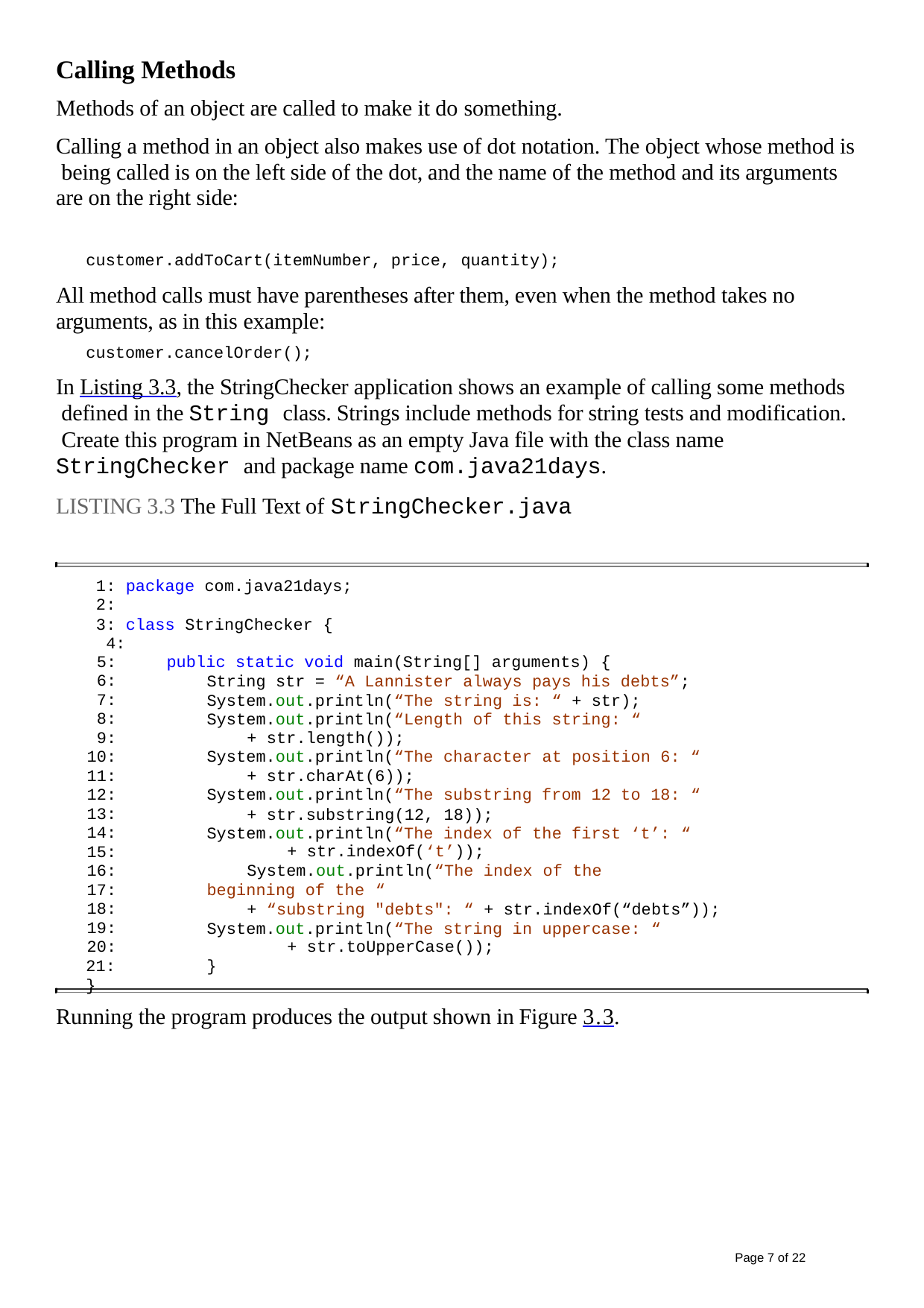

Calling Methods
Methods of an object are called to make it do something.
Calling a method in an object also makes use of dot notation. The object whose method is  being called is on the left side of the dot, and the name of the method and its arguments  are on the right side:

customer.addToCart(itemNumber, price, quantity);
All method calls must have parentheses after them, even when the method takes no  arguments, as in this example:
customer.cancelOrder();
In Listing 3.3, the StringChecker application shows an example of calling some methods  defined in the String class. Strings include methods for string tests and modification.  Create this program in NetBeans as an empty Java file with the class name  StringChecker and package name com.java21days.
LISTING 3.3 The Full Text of StringChecker.java

1: package com.java21days;
2:
3: class StringChecker {  4:
5:
6:
7:
8:
9:
10:
11:
12:
13:
14:
15:
16:
17:
18:
19:
20:
21: }
public static void main(String[] arguments) {
String str = “A Lannister always pays his debts”;  System.out.println(“The string is: “ + str);  System.out.println(“Length of this string: “
+ str.length());
System.out.println(“The character at position 6: “
+ str.charAt(6));
System.out.println(“The substring from 12 to 18: “
+ str.substring(12, 18));  System.out.println(“The index of the first ‘t’: “
+ str.indexOf(‘t’));
System.out.println(“The index of the beginning of the “
+ “substring "debts": “ + str.indexOf(“debts”));  System.out.println(“The string in uppercase: “
+ str.toUpperCase());
}

Running the program produces the output shown in Figure 3.3.
Page 7 of 22